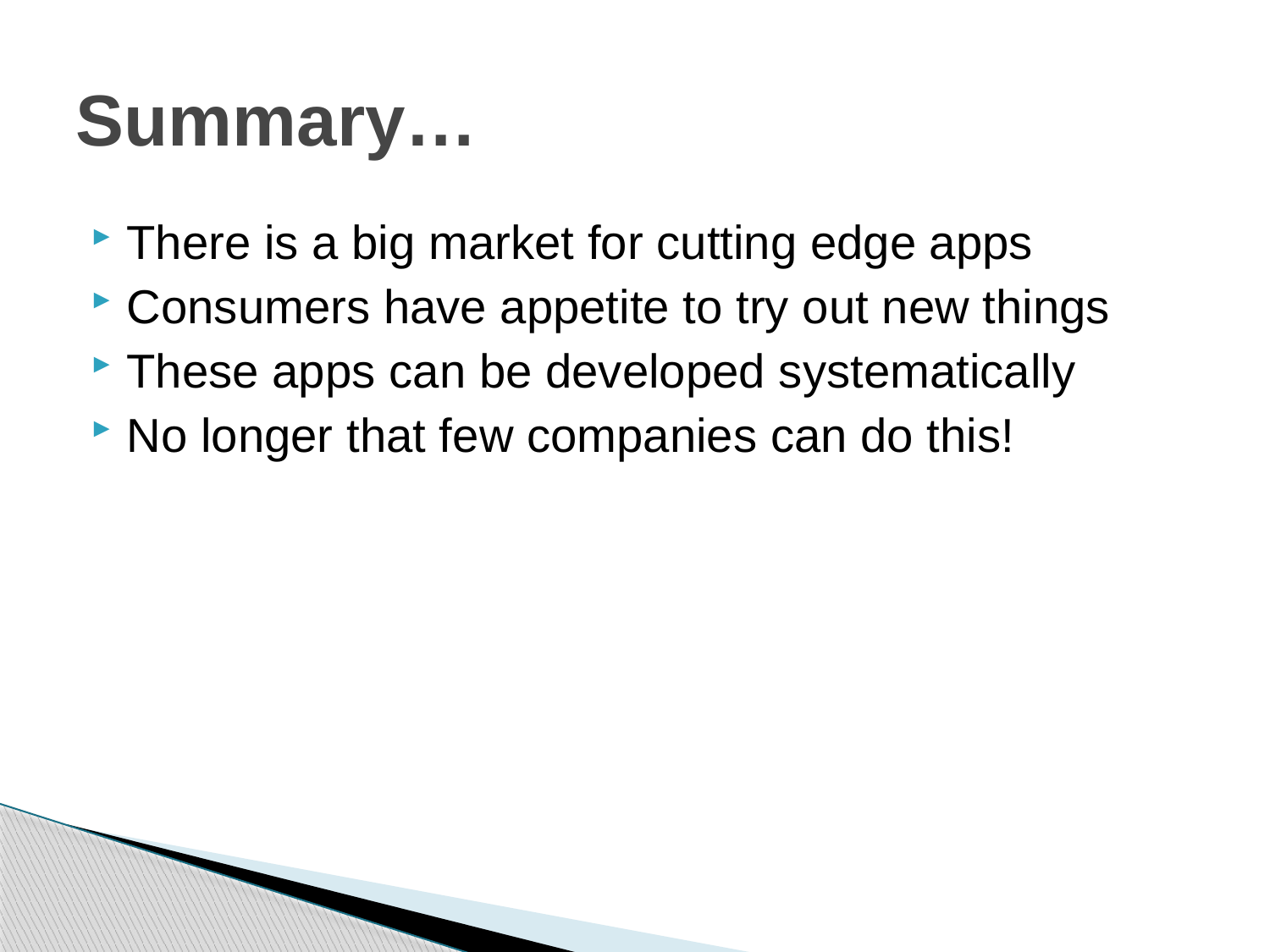

# Summary…
There is a big market for cutting edge apps
Consumers have appetite to try out new things
These apps can be developed systematically
No longer that few companies can do this!